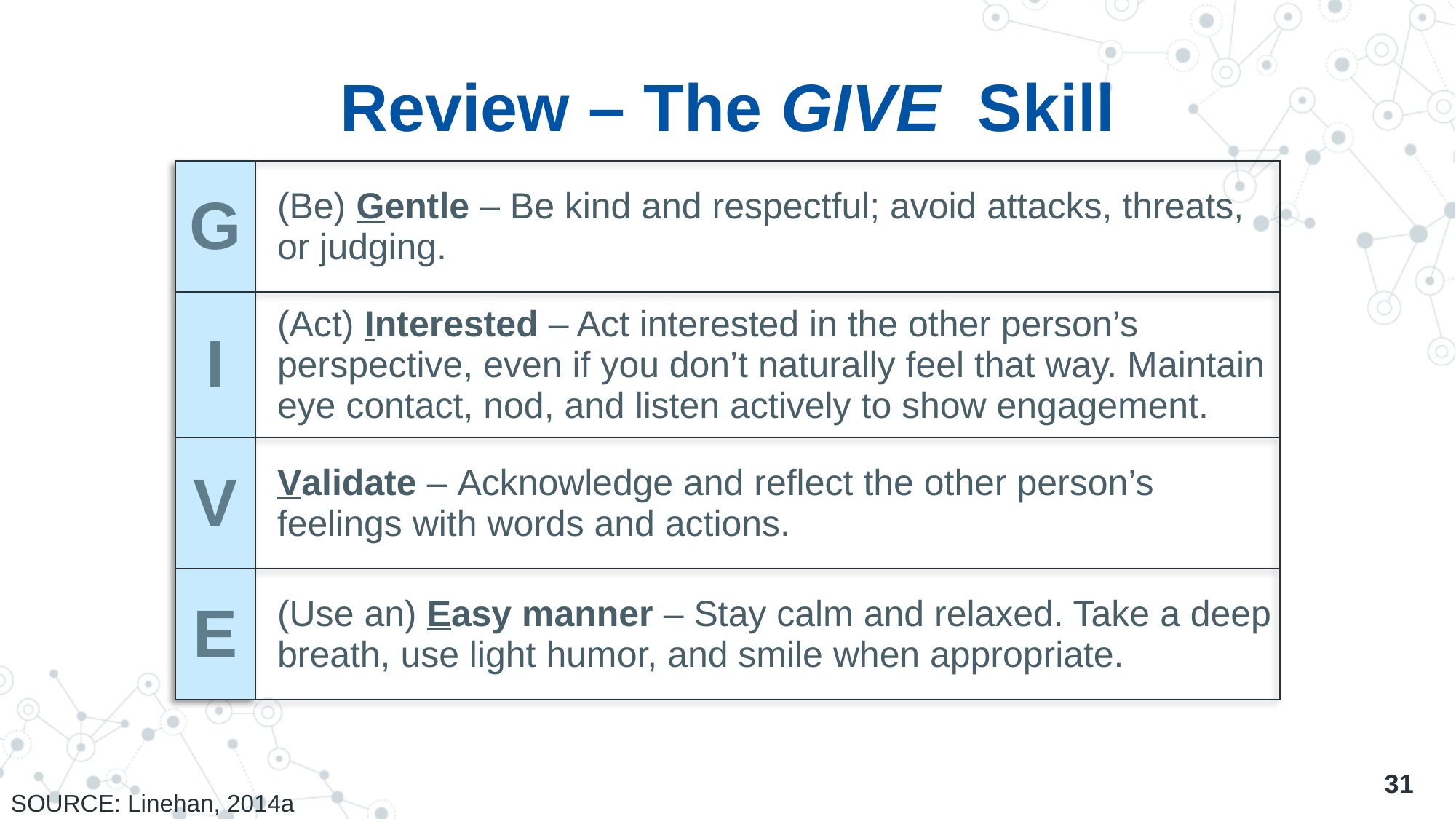

# Review – The GIVE  Skill
| G | (Be) Gentle – Be kind and respectful; avoid attacks, threats, or judging. |
| --- | --- |
| I | (Act) Interested – Act interested in the other person’s perspective, even if you don’t naturally feel that way. Maintain eye contact, nod, and listen actively to show engagement. |
| V | Validate – Acknowledge and reflect the other person’s feelings with words and actions. |
| E | (Use an) Easy manner – Stay calm and relaxed. Take a deep breath, use light humor, and smile when appropriate. |
31
SOURCE: Linehan, 2014a